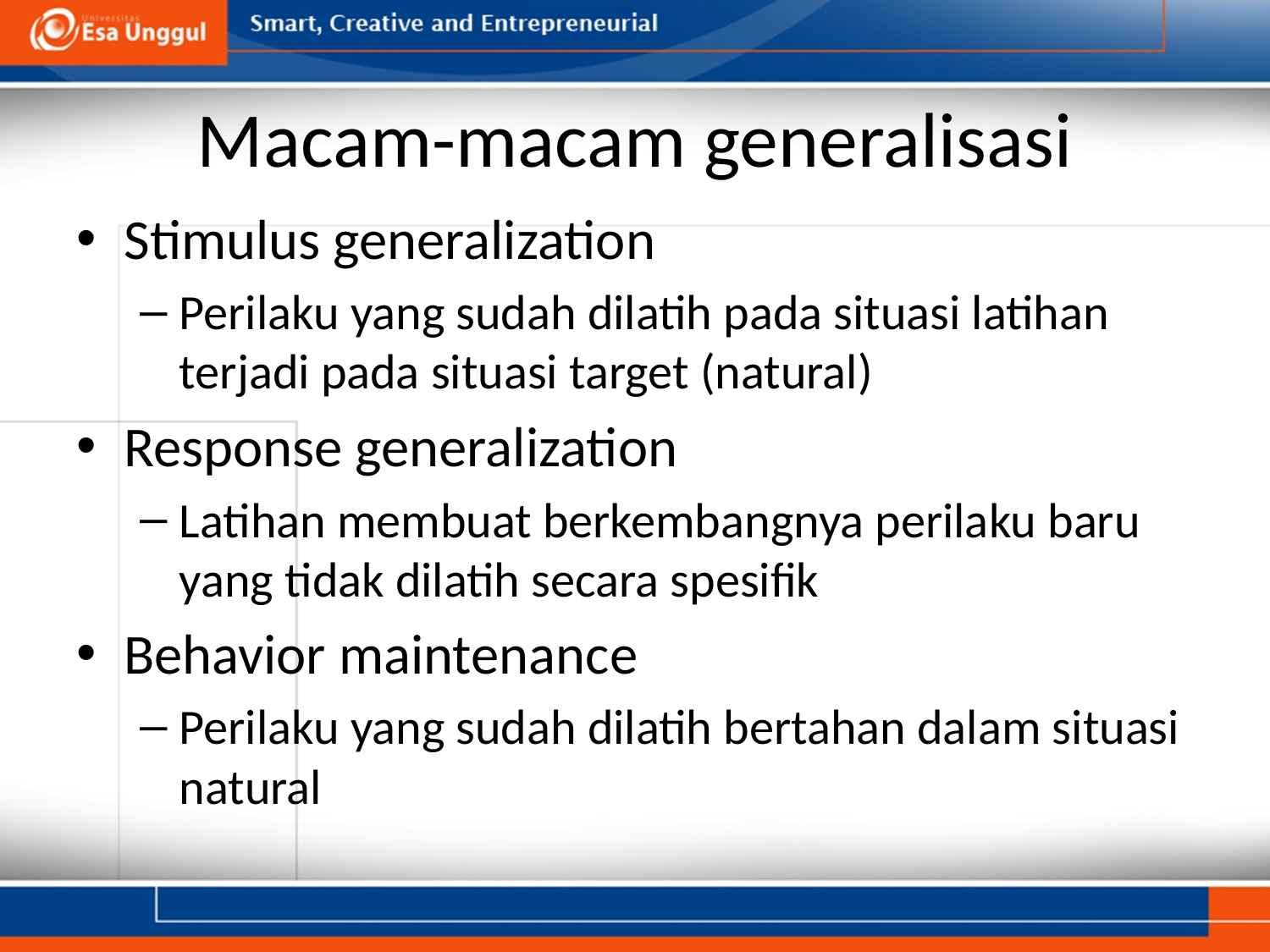

# Macam-macam generalisasi
Stimulus generalization
Perilaku yang sudah dilatih pada situasi latihan terjadi pada situasi target (natural)
Response generalization
Latihan membuat berkembangnya perilaku baru yang tidak dilatih secara spesifik
Behavior maintenance
Perilaku yang sudah dilatih bertahan dalam situasi natural